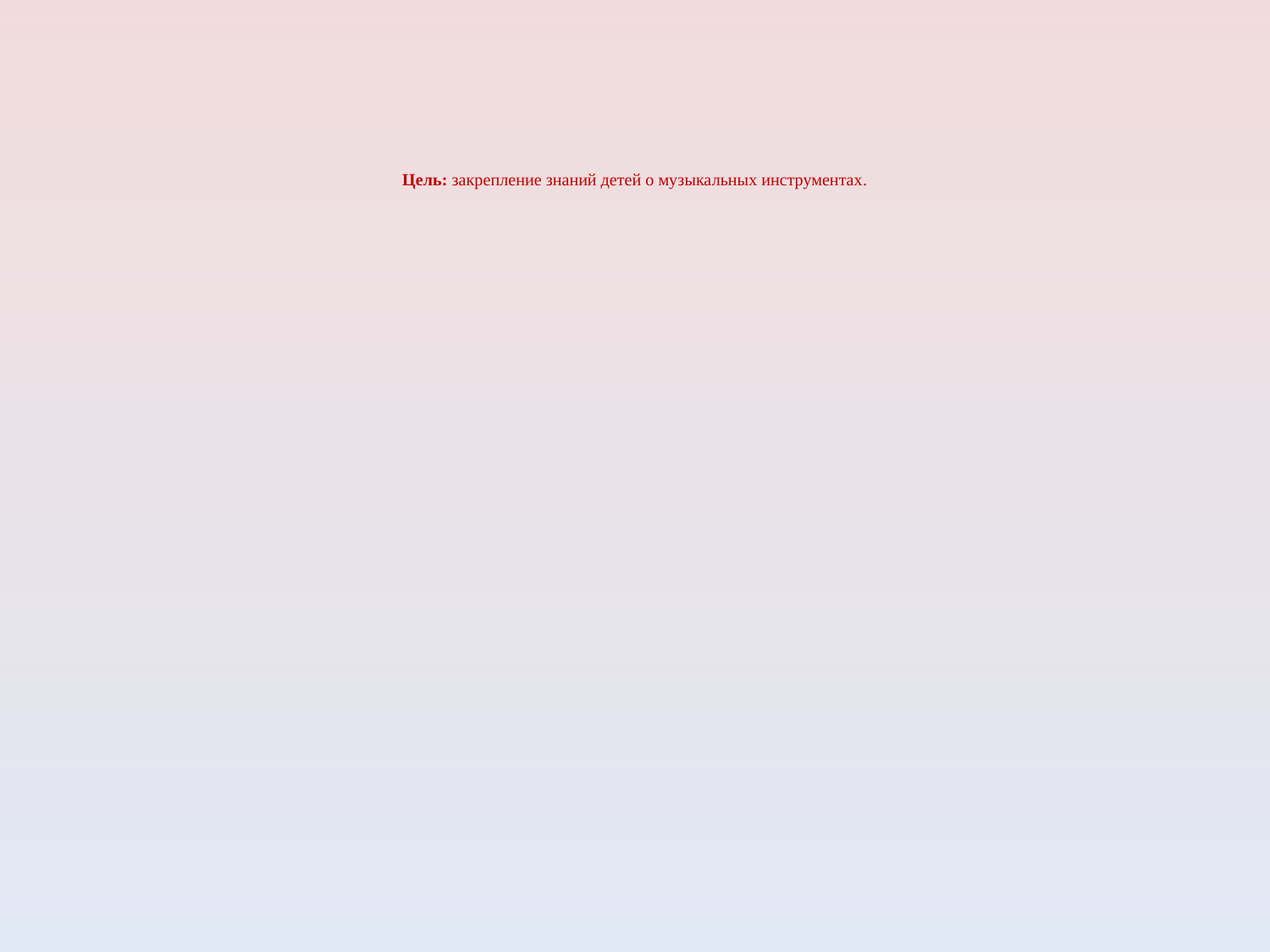

# Цель: закрепление знаний детей о музыкальных инструментах.